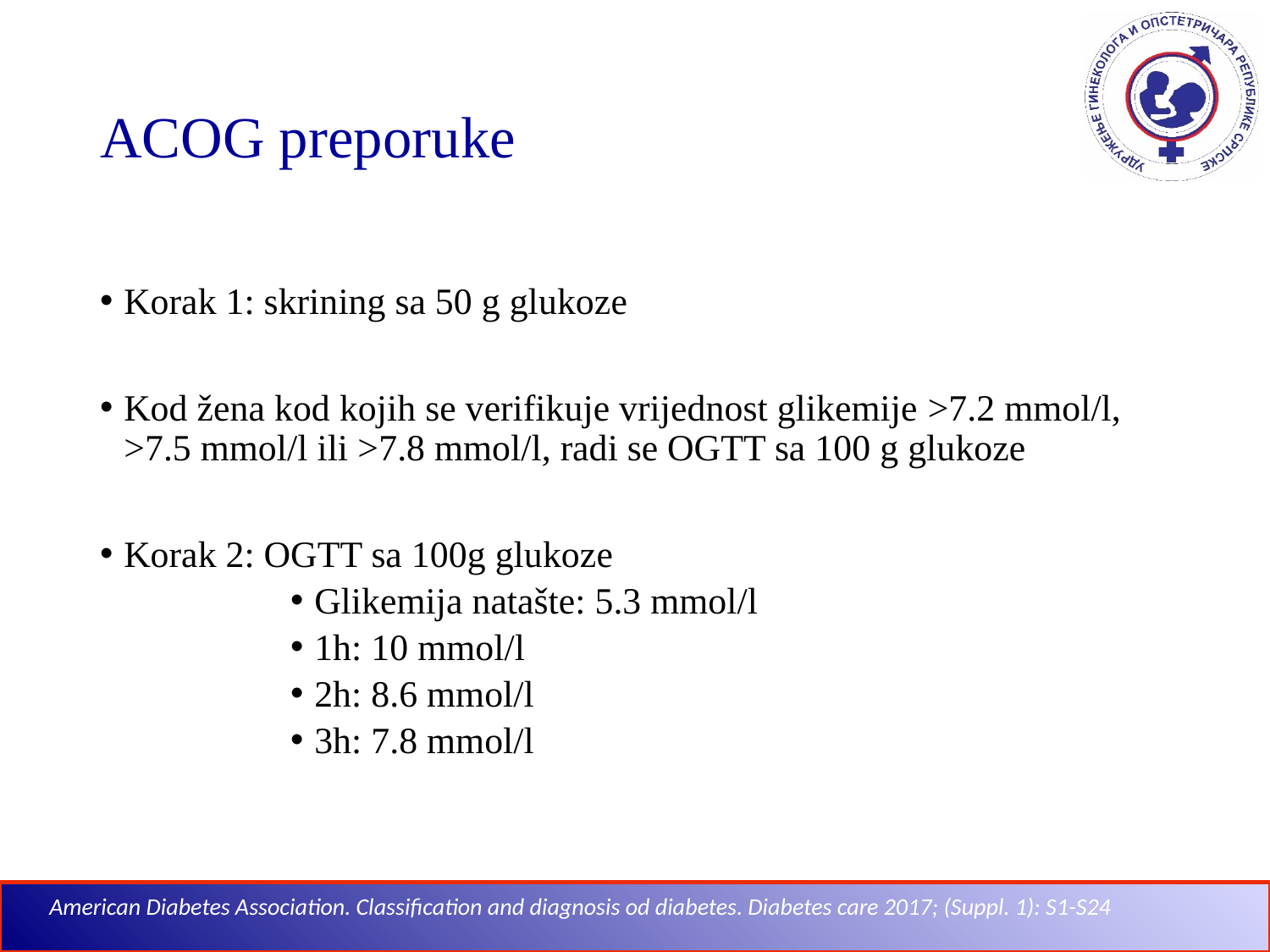

# ACOG preporuke
Korak 1: skrining sa 50 g glukoze

Kod žena kod kojih se verifikuje vrijednost glikemije >7.2 mmol/l, >7.5 mmol/l ili >7.8 mmol/l, radi se OGTT sa 100 g glukoze

Korak 2: OGTT sa 100g glukoze
Glikemija natašte: 5.3 mmol/l
1h: 10 mmol/l
2h: 8.6 mmol/l
3h: 7.8 mmol/l

American Diabetes Association. Classification and diagnosis od diabetes. Diabetes care 2017; (Suppl. 1): S1-S24